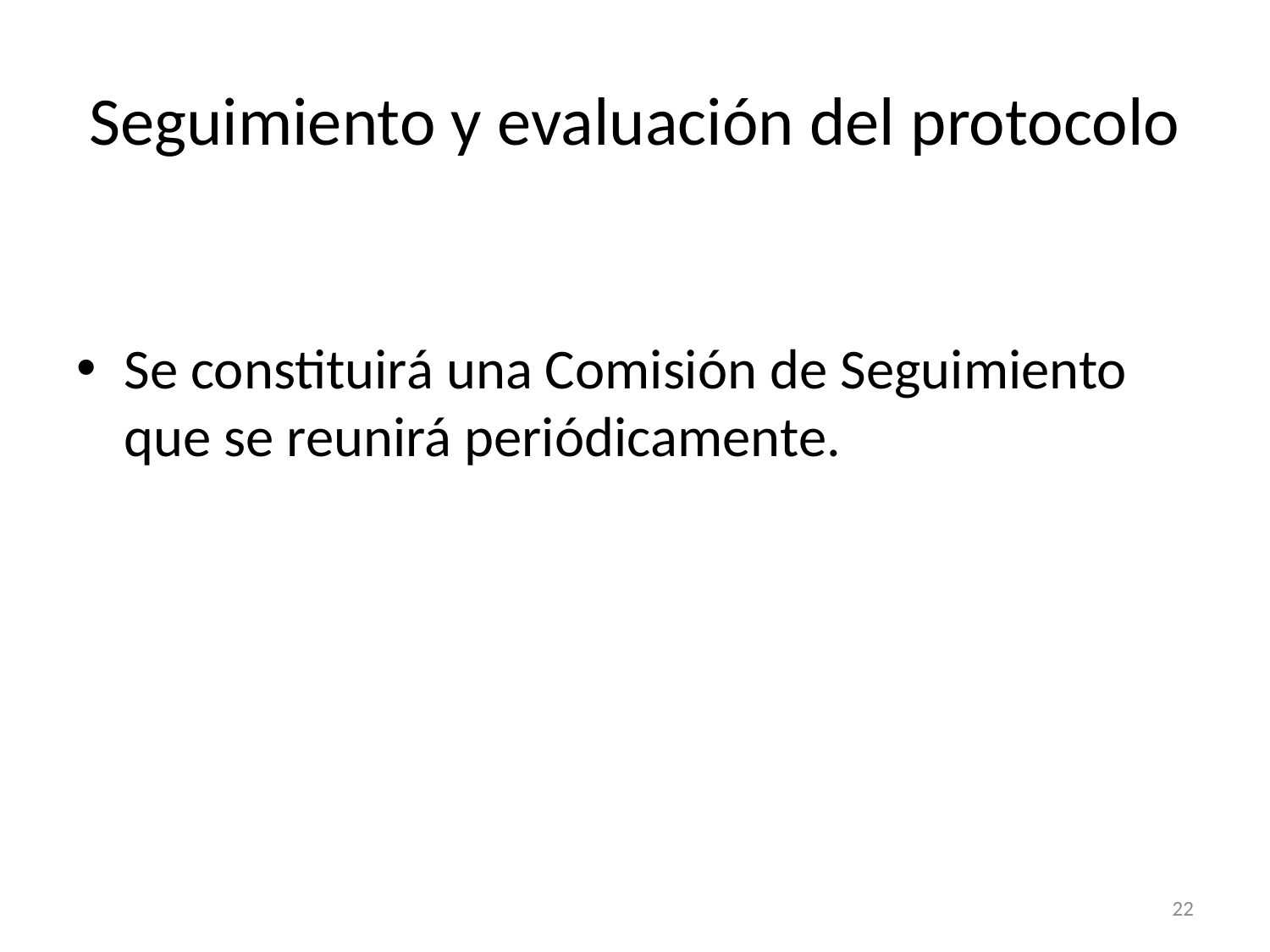

# Seguimiento y evaluación del protocolo
Se constituirá una Comisión de Seguimiento que se reunirá periódicamente.
22